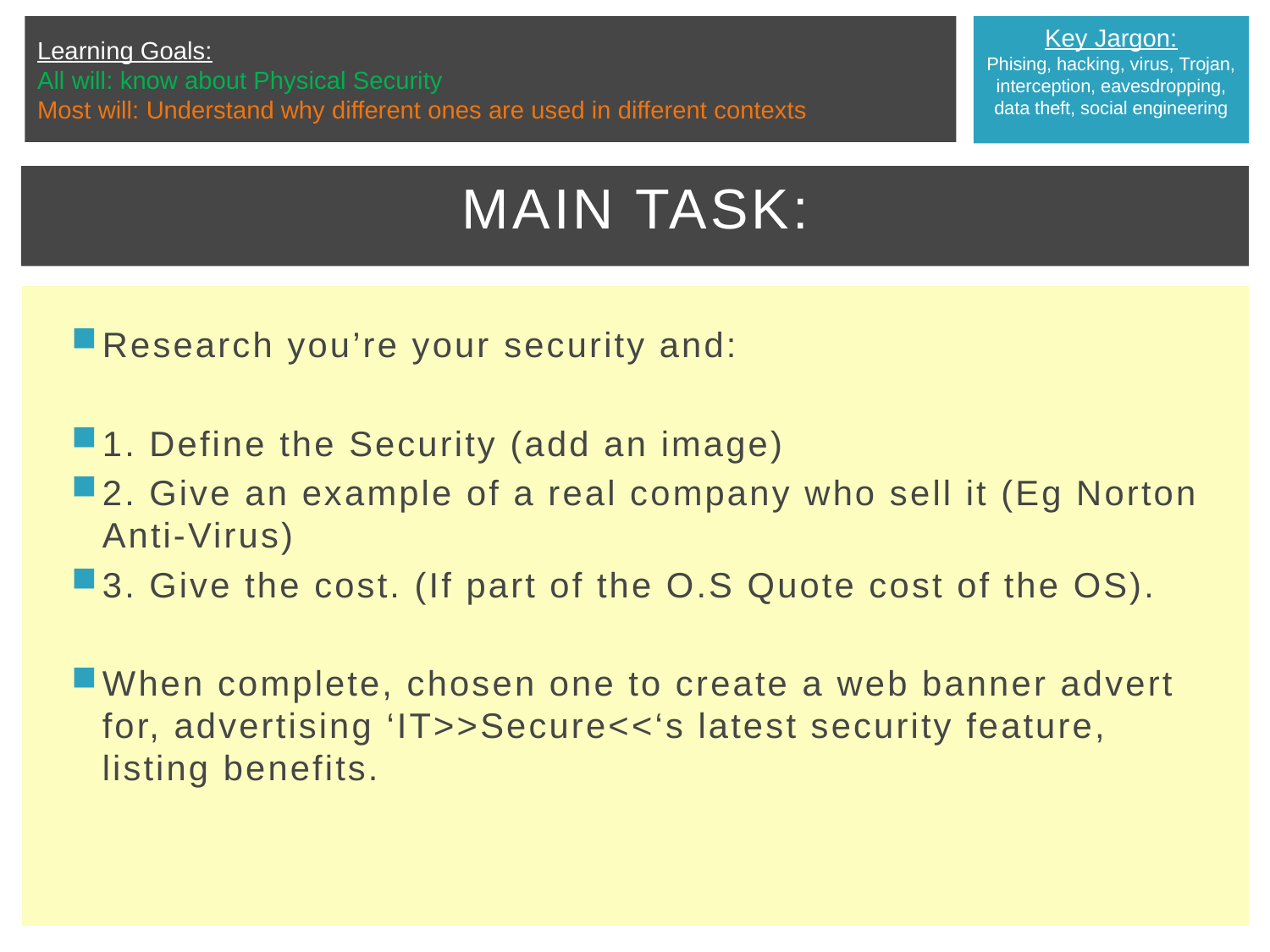

# Main task:
Research you’re your security and:

1. Define the Security (add an image)
2. Give an example of a real company who sell it (Eg Norton Anti-Virus)
3. Give the cost. (If part of the O.S Quote cost of the OS).

When complete, chosen one to create a web banner advert for, advertising ‘IT>>Secure<<‘s latest security feature, listing benefits.